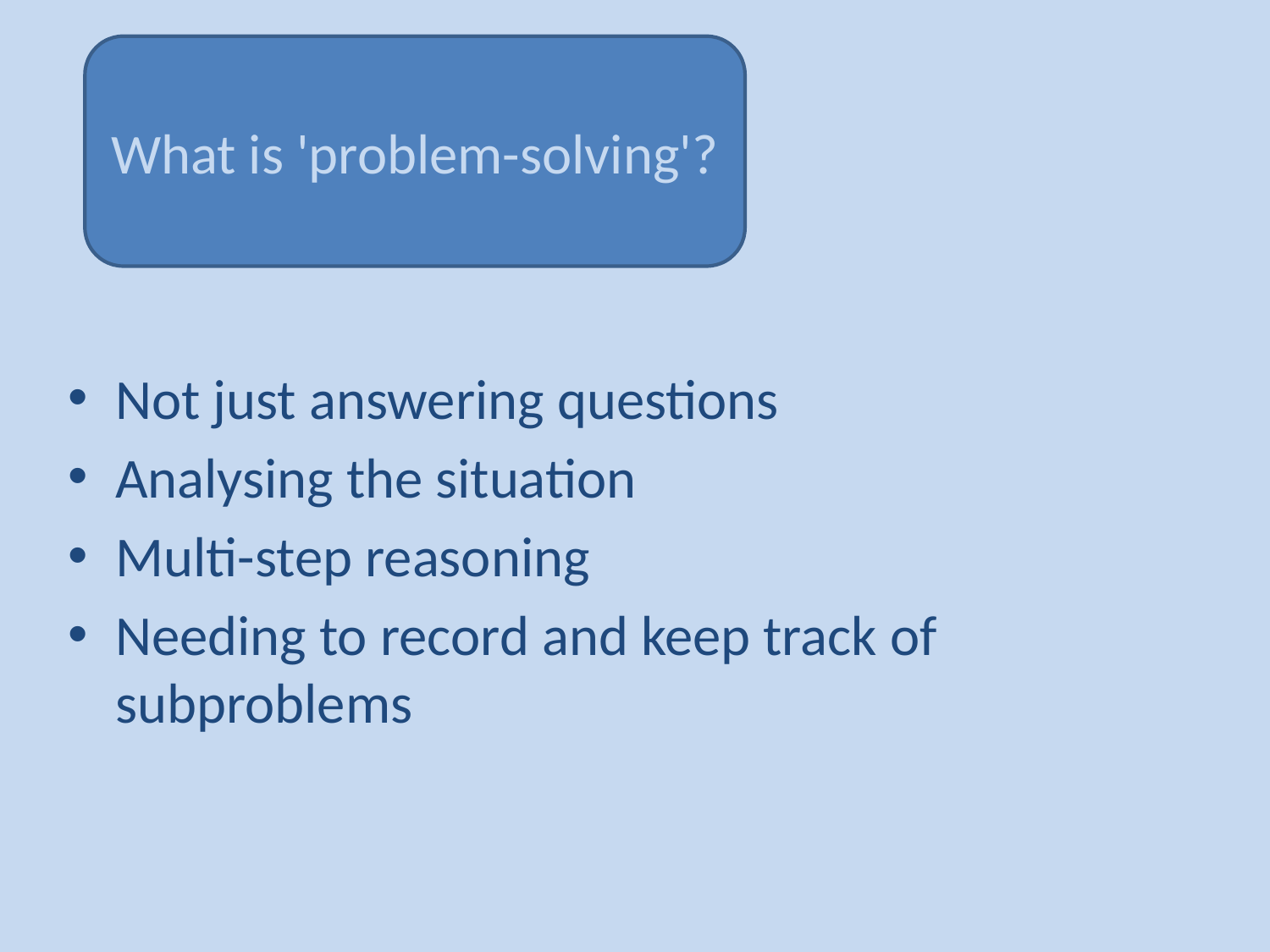

What is 'problem-solving'?
#
Not just answering questions
Analysing the situation
Multi-step reasoning
Needing to record and keep track of subproblems